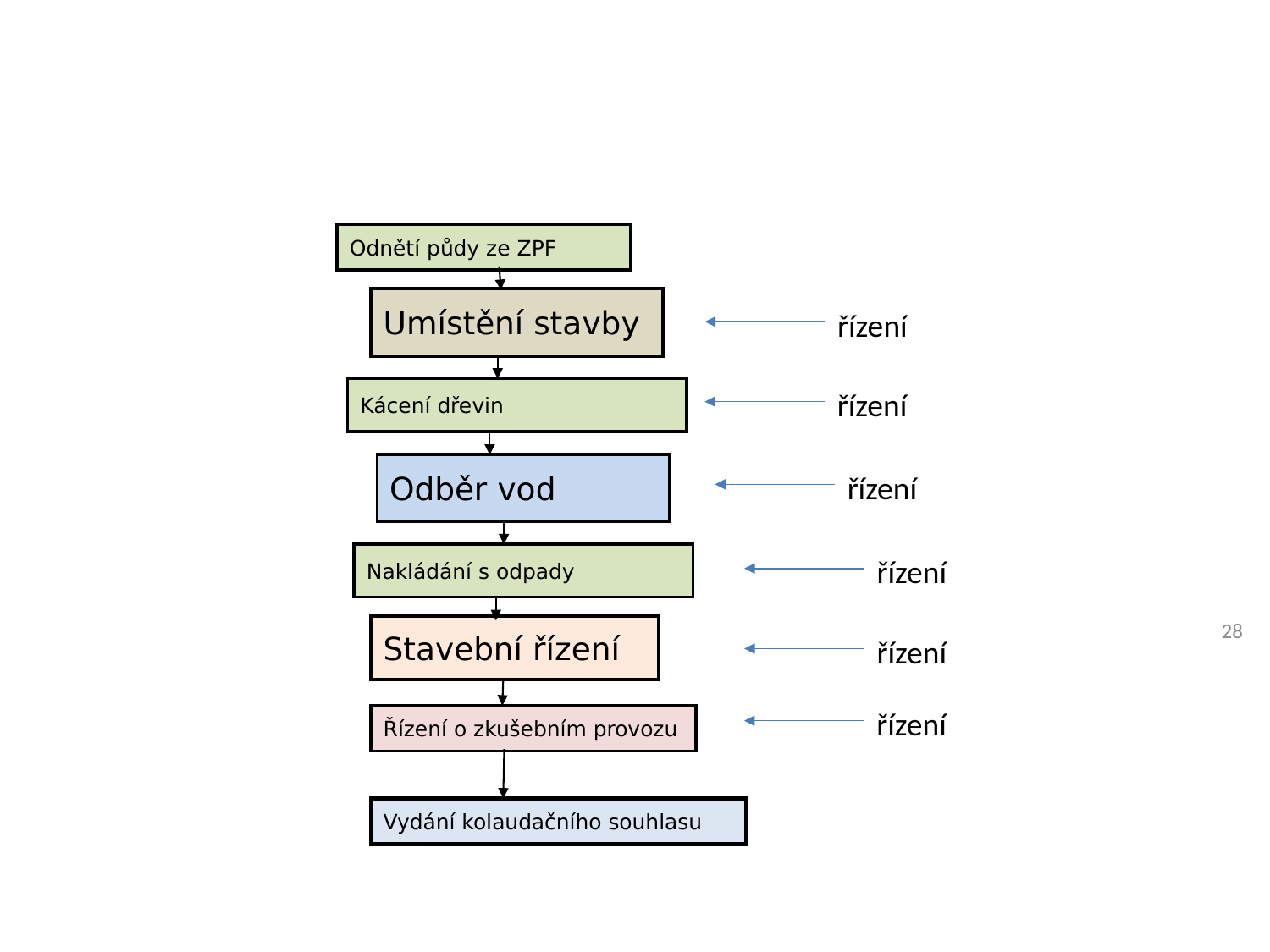

Odnětí půdy ze ZPF
Umístění stavby
řízení
Kácení dřevin
řízení
Odběr vod
řízení
Nakládání s odpady
řízení
28
Stavební řízení
řízení
řízení
Řízení o zkušebním provozu
Vydání kolaudačního souhlasu